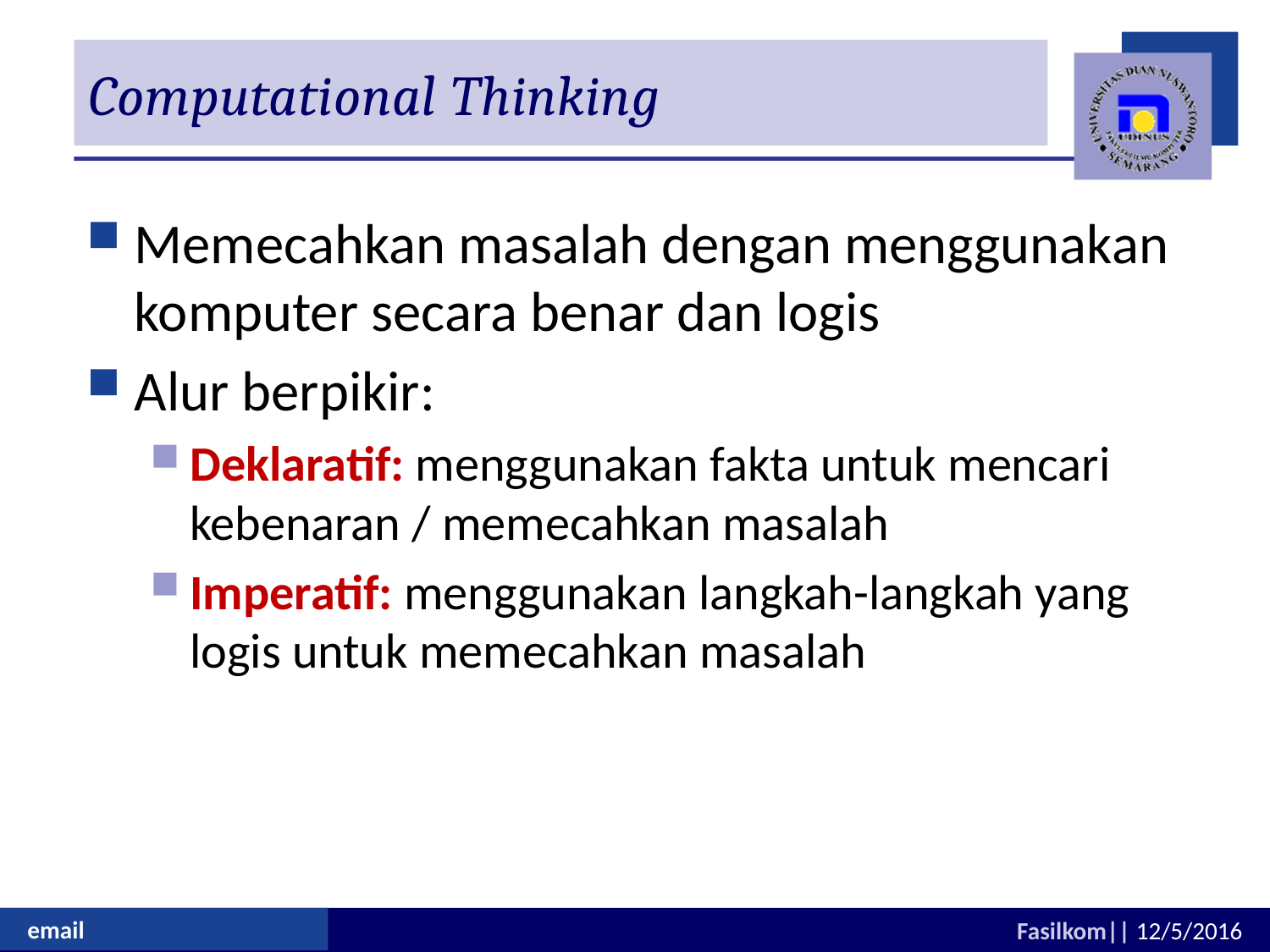

# Computational Thinking
Memecahkan masalah dengan menggunakan komputer secara benar dan logis
Alur berpikir:
Deklaratif: menggunakan fakta untuk mencari kebenaran / memecahkan masalah
Imperatif: menggunakan langkah-langkah yang logis untuk memecahkan masalah